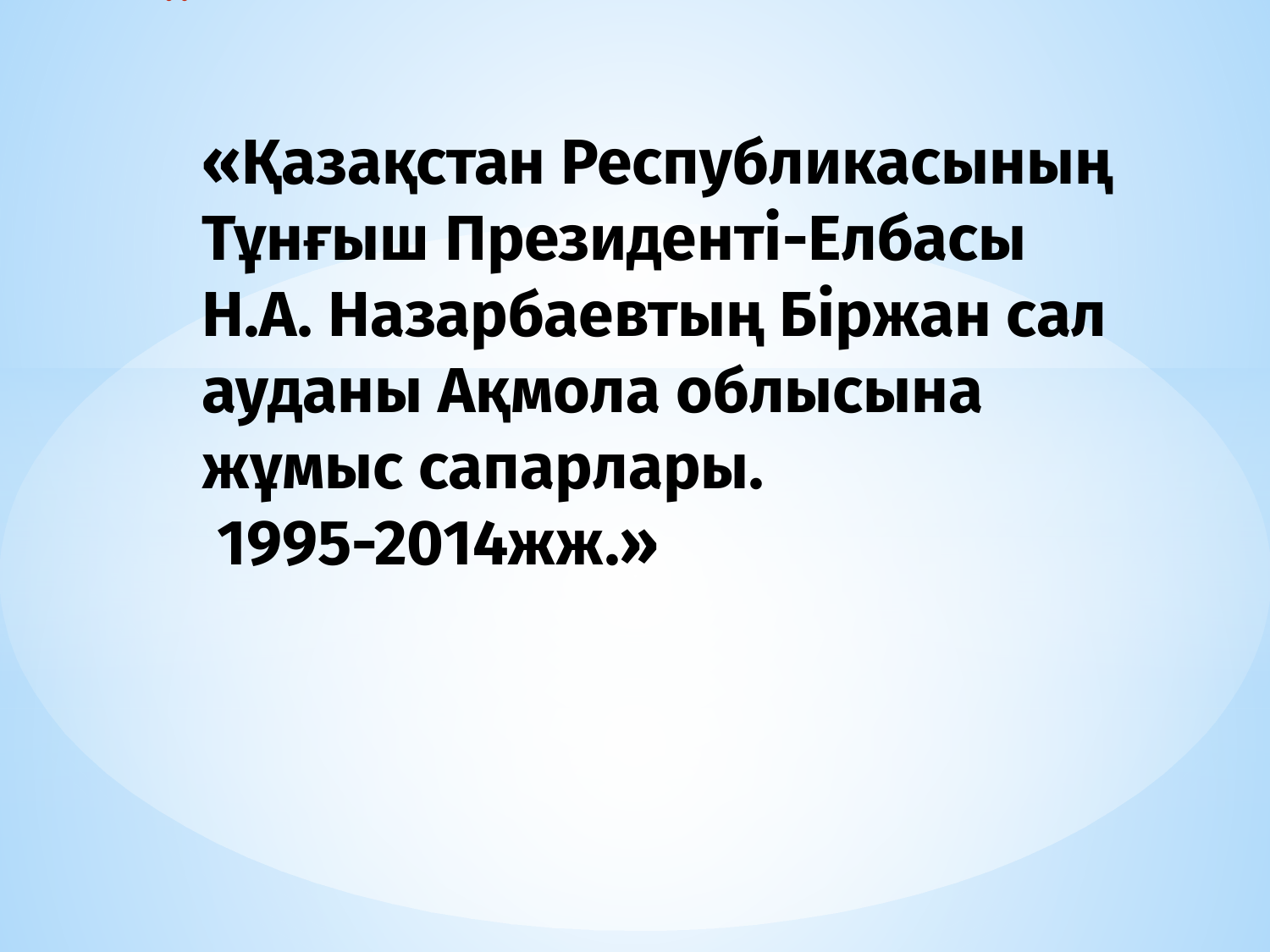

# «Қазақстан Республикасының Тұнғыш Президенті-Елбасы Н.А. Назарбаевтың Біржан сал ауданы Ақмола облысына жұмыс сапарлары. 1995-2014жж.»